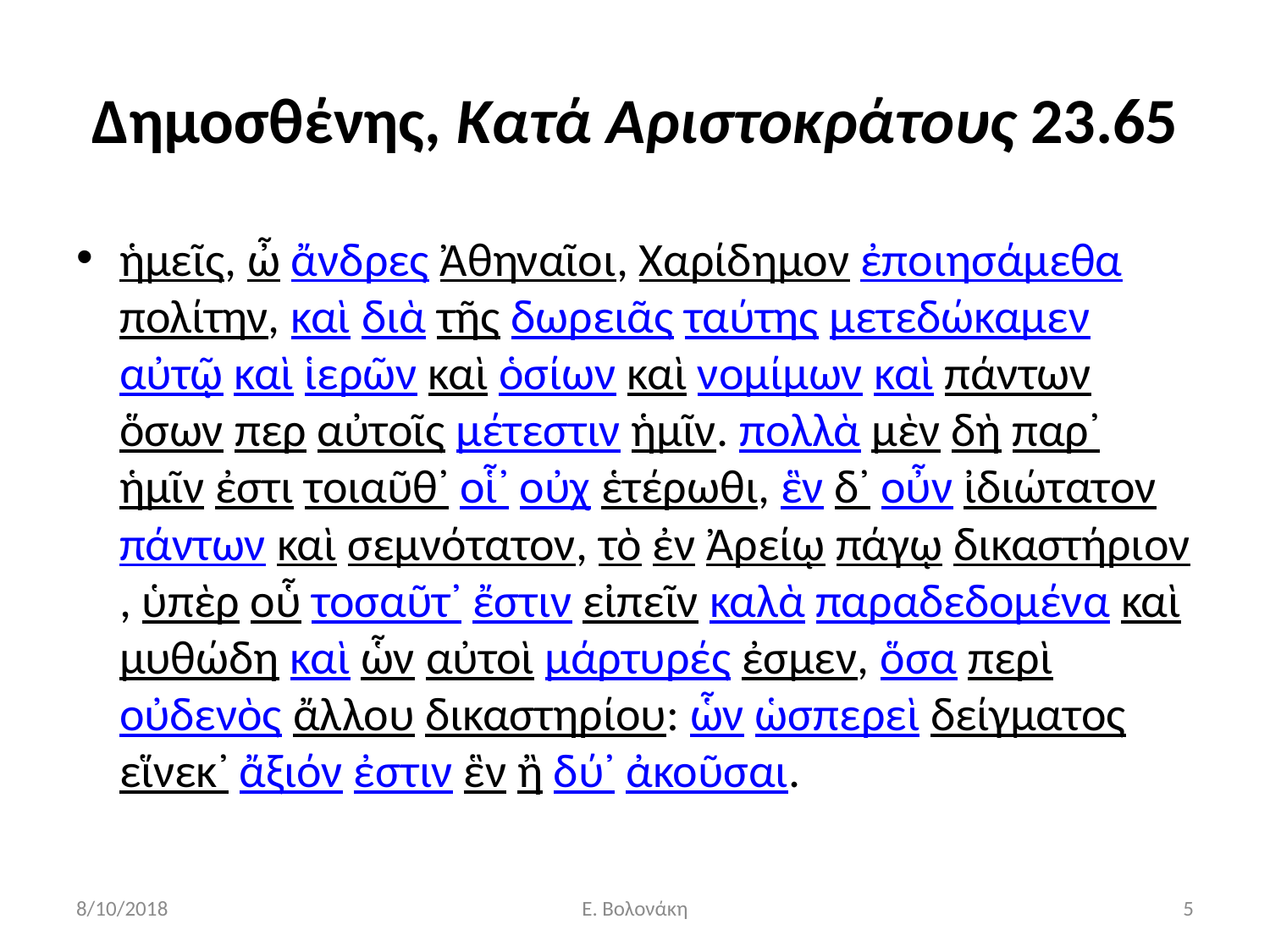

# Δημοσθένης, Κατά Αριστοκράτους 23.65
ἡμεῖς, ὦ ἄνδρες Ἀθηναῖοι, Χαρίδημον ἐποιησάμεθα πολίτην, καὶ διὰ τῆς δωρειᾶς ταύτης μετεδώκαμεν αὐτῷ καὶ ἱερῶν καὶ ὁσίων καὶ νομίμων καὶ πάντων ὅσων περ αὐτοῖς μέτεστιν ἡμῖν. πολλὰ μὲν δὴ παρ᾽ ἡμῖν ἐστι τοιαῦθ᾽ οἷ᾽ οὐχ ἑτέρωθι, ἓν δ᾽ οὖν ἰδιώτατον πάντων καὶ σεμνότατον, τὸ ἐν Ἀρείῳ πάγῳ δικαστήριον, ὑπὲρ οὗ τοσαῦτ᾽ ἔστιν εἰπεῖν καλὰ παραδεδομένα καὶ μυθώδη καὶ ὧν αὐτοὶ μάρτυρές ἐσμεν, ὅσα περὶ οὐδενὸς ἄλλου δικαστηρίου: ὧν ὡσπερεὶ δείγματος εἵνεκ᾽ ἄξιόν ἐστιν ἓν ἢ δύ᾽ ἀκοῦσαι.
8/10/2018
Ε. Βολονάκη
5